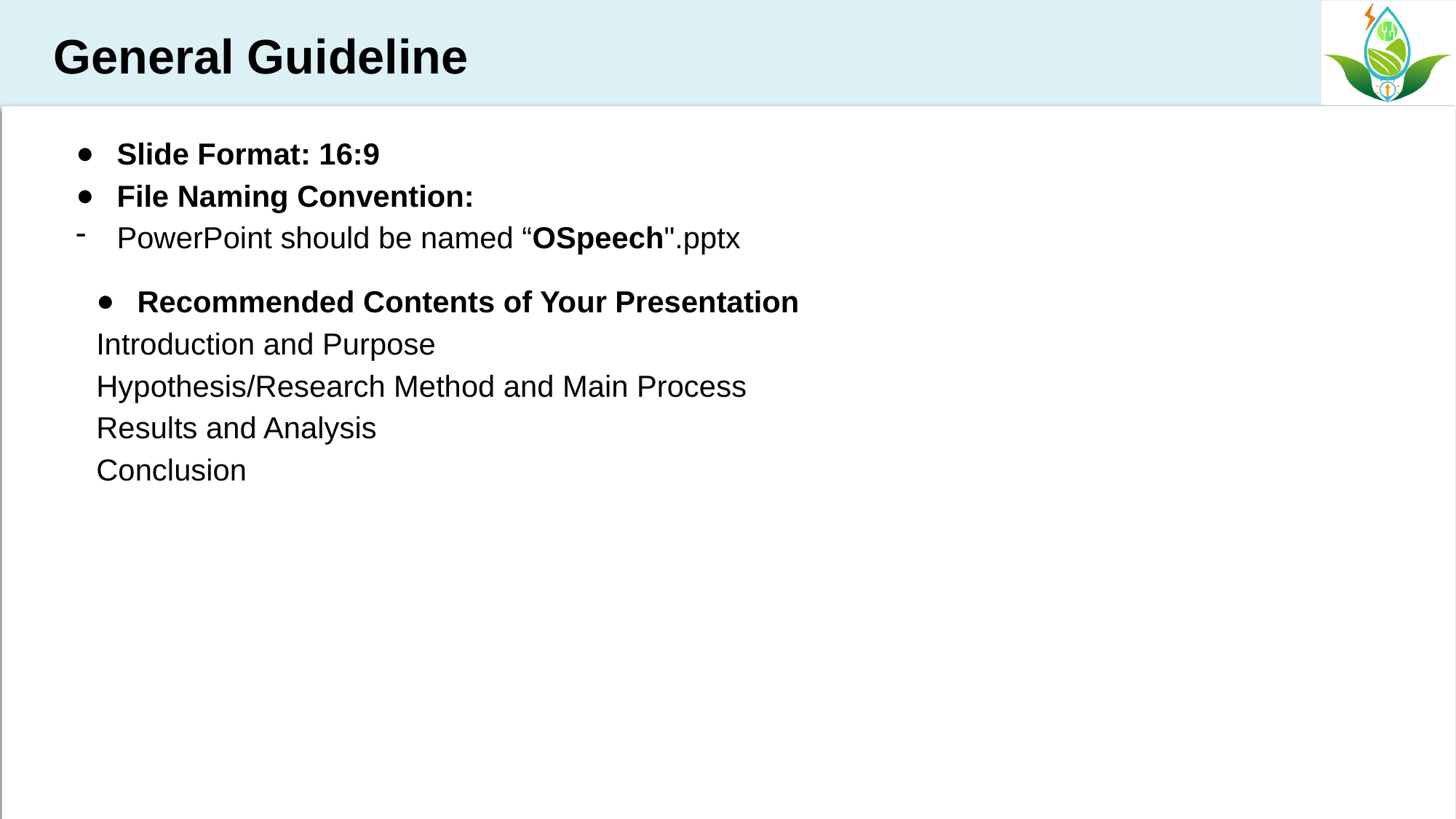

# General Guideline
Slide Format: 16:9
File Naming Convention:
PowerPoint should be named “OSpeech".pptx
Recommended Contents of Your Presentation
Introduction and Purpose
Hypothesis/Research Method and Main Process
Results and Analysis
Conclusion
2